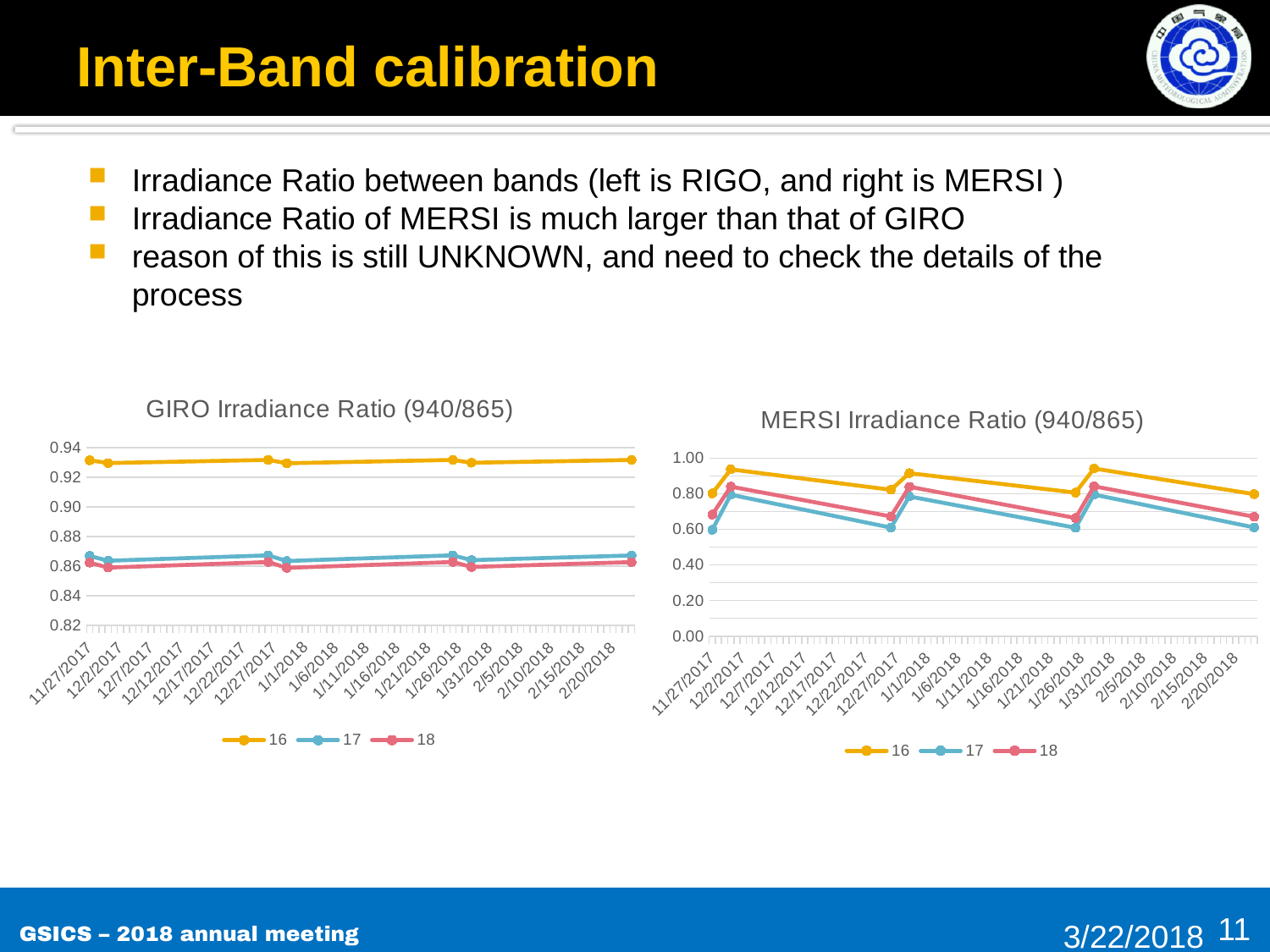

# Inter-Band calibration
Irradiance Ratio between bands (left is RIGO, and right is MERSI )
Irradiance Ratio of MERSI is much larger than that of GIRO
reason of this is still UNKNOWN, and need to check the details of the process

### Chart: GIRO Irradiance Ratio (940/865)

| Category | 16 | 17 | 18 |
|---|---|---|---|
| 43066 | 0.9314207957653198 | 0.8669224017949285 | 0.8624092369560414 |
| 43069 | 0.9295301606137955 | 0.8637144766889233 | 0.859062426040921 |
| 43095 | 0.9316617554842223 | 0.8673312583905477 | 0.8628360171519383 |
| 43098 | 0.9294225663071443 | 0.8635334958078357 | 0.8588726993459218 |
| 43125 | 0.931677571439786 | 0.8673580663637853 | 0.8628637187407354 |
| 43128 | 0.9297611103232459 | 0.8641102214073831 | 0.859474645749975 |
| 43154 | 0.9316317612241424 | 0.8672805370749247 | 0.8627830352492349 |

### Chart: MERSI Irradiance Ratio (940/865)

| Category | 16 | 17 | 18 |
|---|---|---|---|
| 43066 | 0.8020032330060093 | 0.5975925229044039 | 0.6830896744983043 |
| 43069 | 0.9369405030588263 | 0.7946001073067748 | 0.8399853327967994 |
| 43095 | 0.8221032623453198 | 0.6097210908103495 | 0.6726737710096258 |
| 43098 | 0.9156285351462858 | 0.7848669398664685 | 0.8393858272519575 |
| 43125 | 0.8062788501735031 | 0.6089707047408564 | 0.6637578967985991 |
| 43128 | 0.9418040657545939 | 0.7952253086396727 | 0.841744900646638 |
| 43154 | 0.7977482720125413 | 0.6108590717032322 | 0.6709236254615224 |